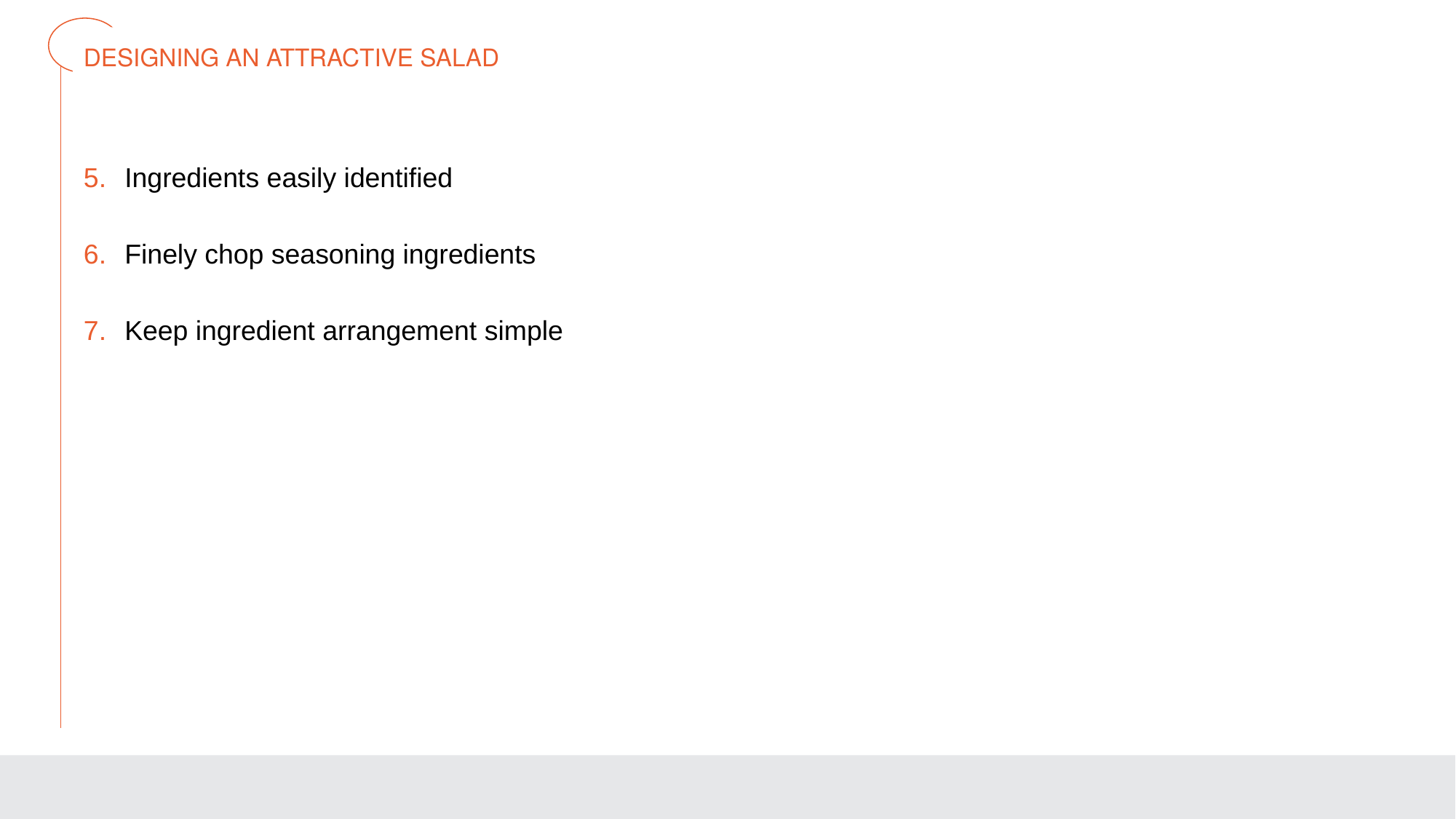

# DESIGNING AN ATTRACTIVE SALAD
Ingredients easily identified

Finely chop seasoning ingredients

Keep ingredient arrangement simple